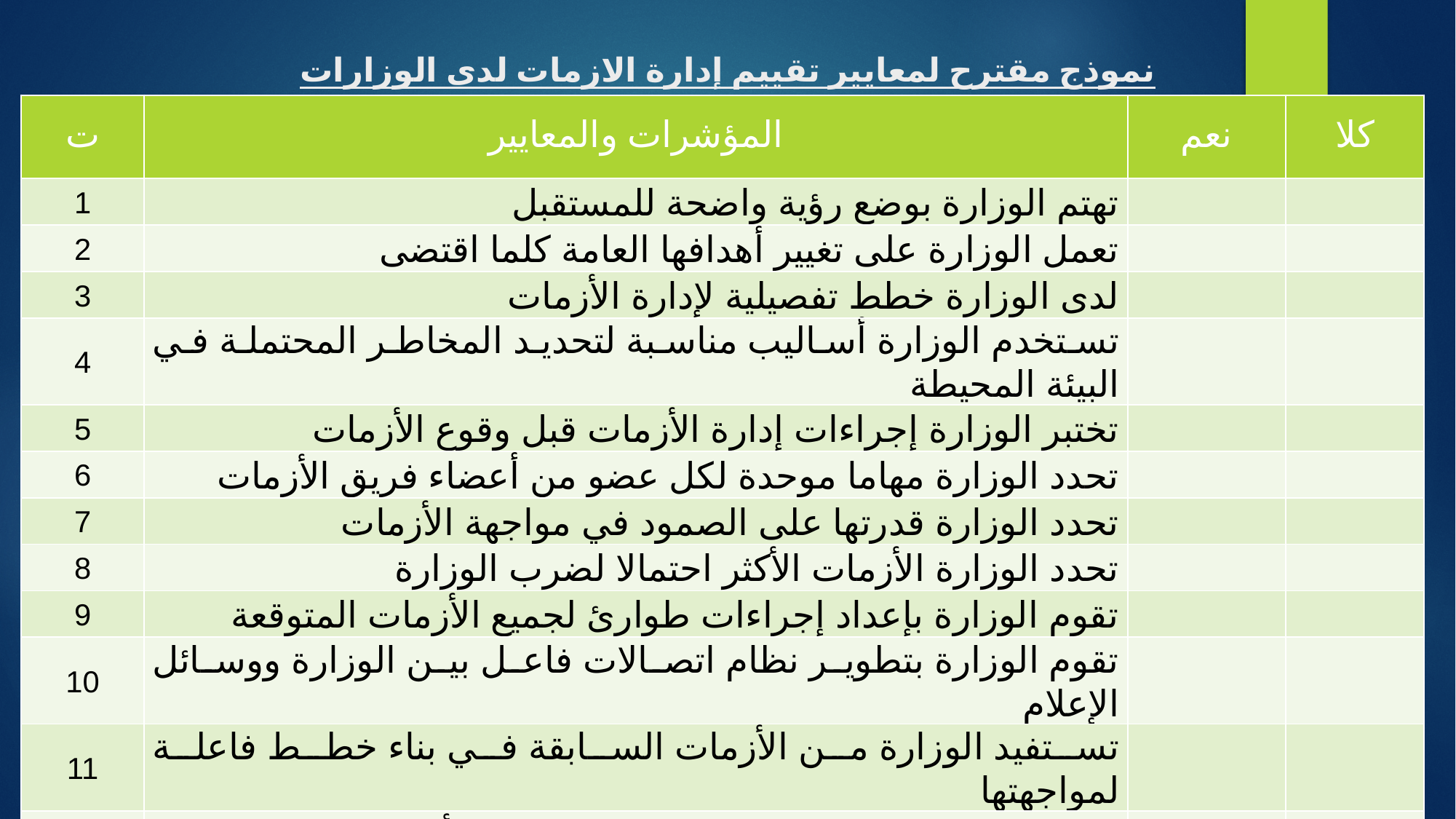

# نموذج مقترح لمعايير تقييم إدارة الازمات لدى الوزارات
| ت | المؤشرات والمعايير | نعم | كلا |
| --- | --- | --- | --- |
| 1 | تهتم الوزارة بوضع رؤية واضحة للمستقبل |  |  |
| 2 | تعمل الوزارة على تغيير أهدافها العامة كلما اقتضى |  |  |
| 3 | لدى الوزارة خطط تفصيلية لإدارة الأزمات |  |  |
| 4 | تستخدم الوزارة أساليب مناسبة لتحديد المخاطر المحتملة في البيئة المحيطة |  |  |
| 5 | تختبر الوزارة إجراءات إدارة الأزمات قبل وقوع الأزمات |  |  |
| 6 | تحدد الوزارة مهاما موحدة لكل عضو من أعضاء فريق الأزمات |  |  |
| 7 | تحدد الوزارة قدرتها على الصمود في مواجهة الأزمات |  |  |
| 8 | تحدد الوزارة الأزمات الأكثر احتمالا لضرب الوزارة |  |  |
| 9 | تقوم الوزارة بإعداد إجراءات طوارئ لجميع الأزمات المتوقعة |  |  |
| 10 | تقوم الوزارة بتطوير نظام اتصالات فاعل بين الوزارة ووسائل الإعلام |  |  |
| 11 | تستفيد الوزارة من الأزمات السابقة في بناء خطط فاعلة لمواجهتها |  |  |
| 12 | يتم تدريب الموظفين على كيفية التعامل مع الأزمات عند وقوعها |  |  |
| 13 | توجد الية لمراقبة اعمال فرق إدارة الازمة |  |  |